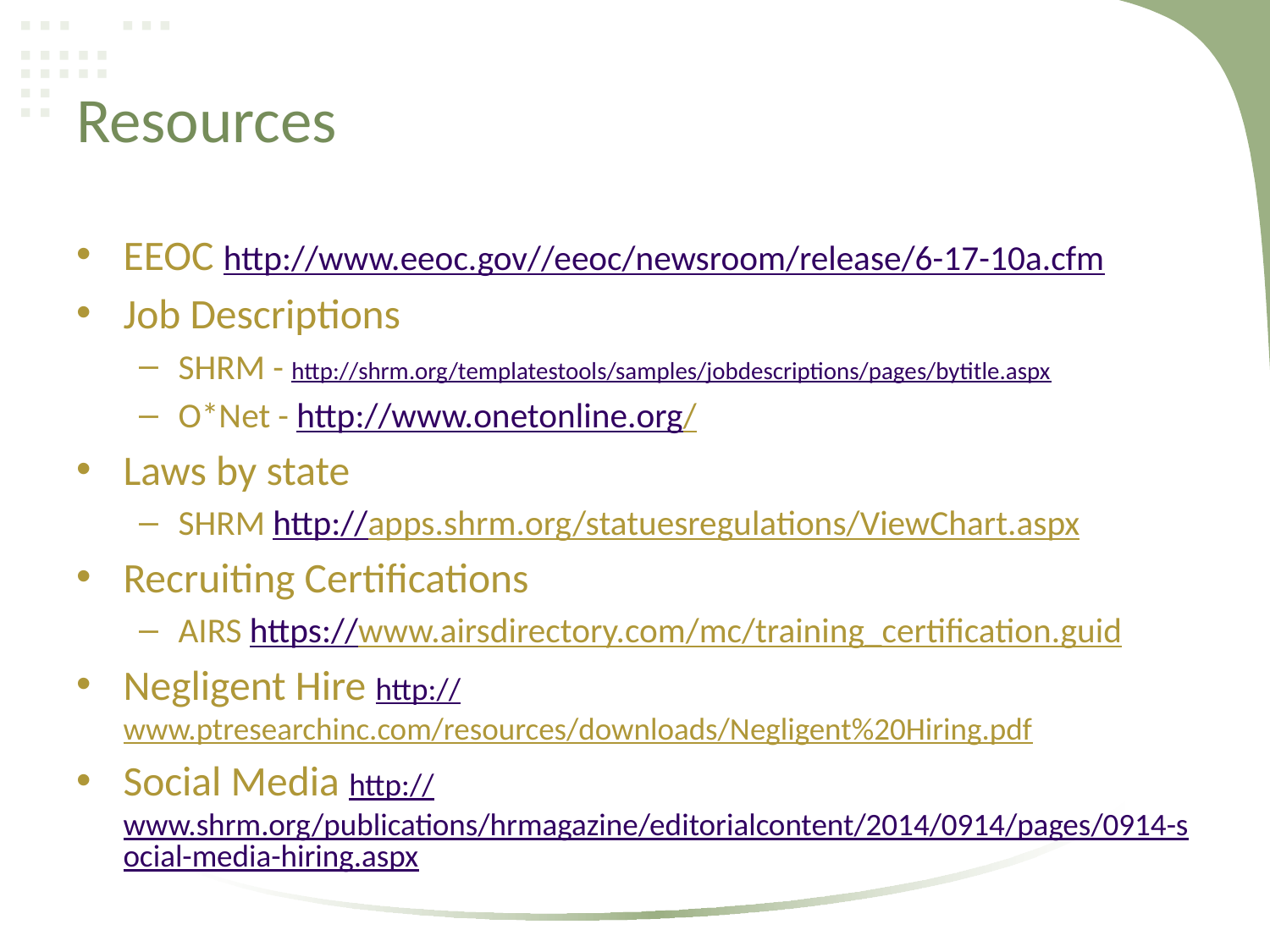

# Resources
EEOC http://www.eeoc.gov//eeoc/newsroom/release/6-17-10a.cfm
Job Descriptions
SHRM - http://shrm.org/templatestools/samples/jobdescriptions/pages/bytitle.aspx
O*Net - http://www.onetonline.org/
Laws by state
SHRM http://apps.shrm.org/statuesregulations/ViewChart.aspx
Recruiting Certifications
AIRS https://www.airsdirectory.com/mc/training_certification.guid
Negligent Hire http://www.ptresearchinc.com/resources/downloads/Negligent%20Hiring.pdf
Social Media http://www.shrm.org/publications/hrmagazine/editorialcontent/2014/0914/pages/0914-social-media-hiring.aspx